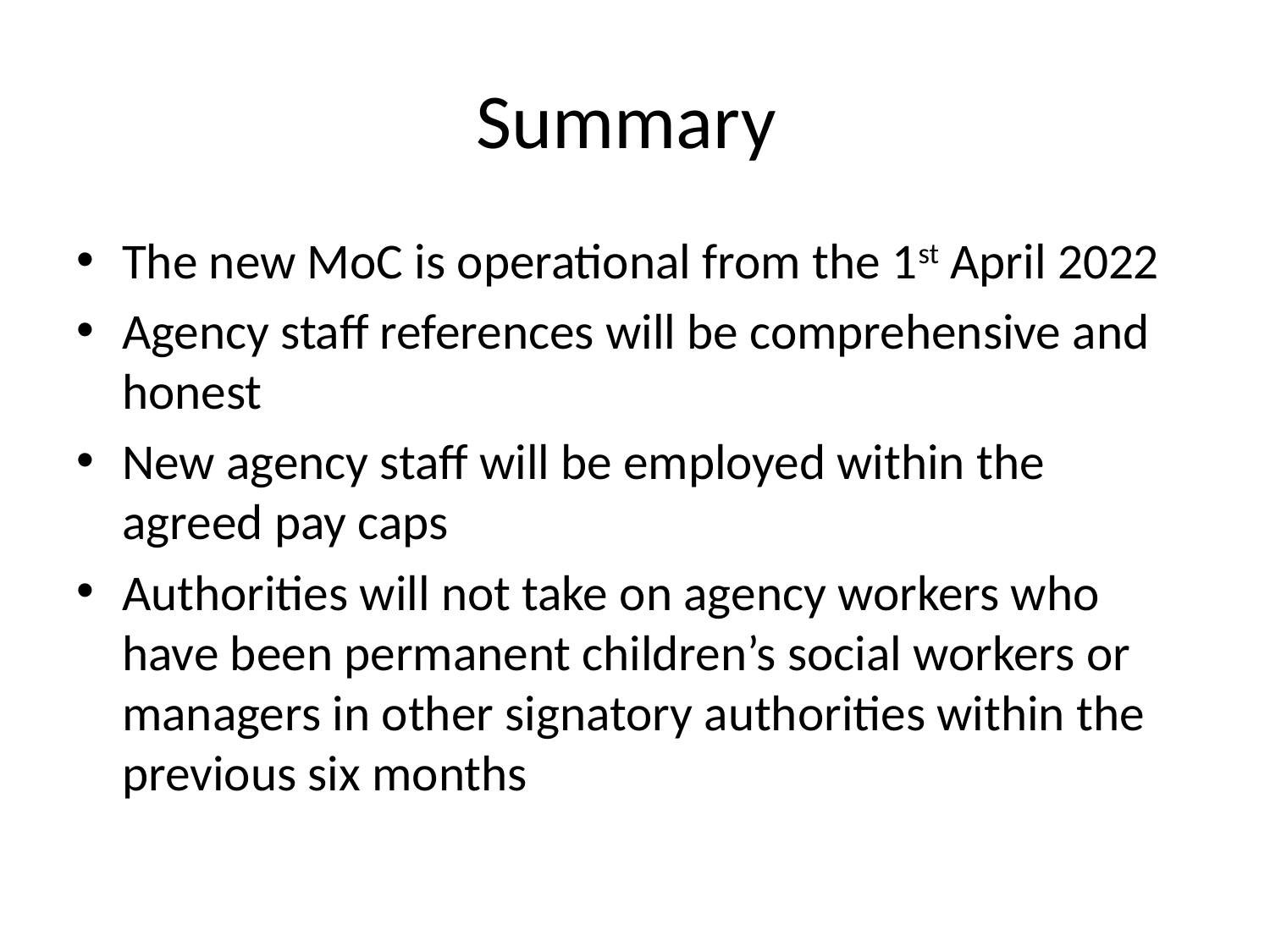

# Summary
The new MoC is operational from the 1st April 2022
Agency staff references will be comprehensive and honest
New agency staff will be employed within the agreed pay caps
Authorities will not take on agency workers who have been permanent children’s social workers or managers in other signatory authorities within the previous six months